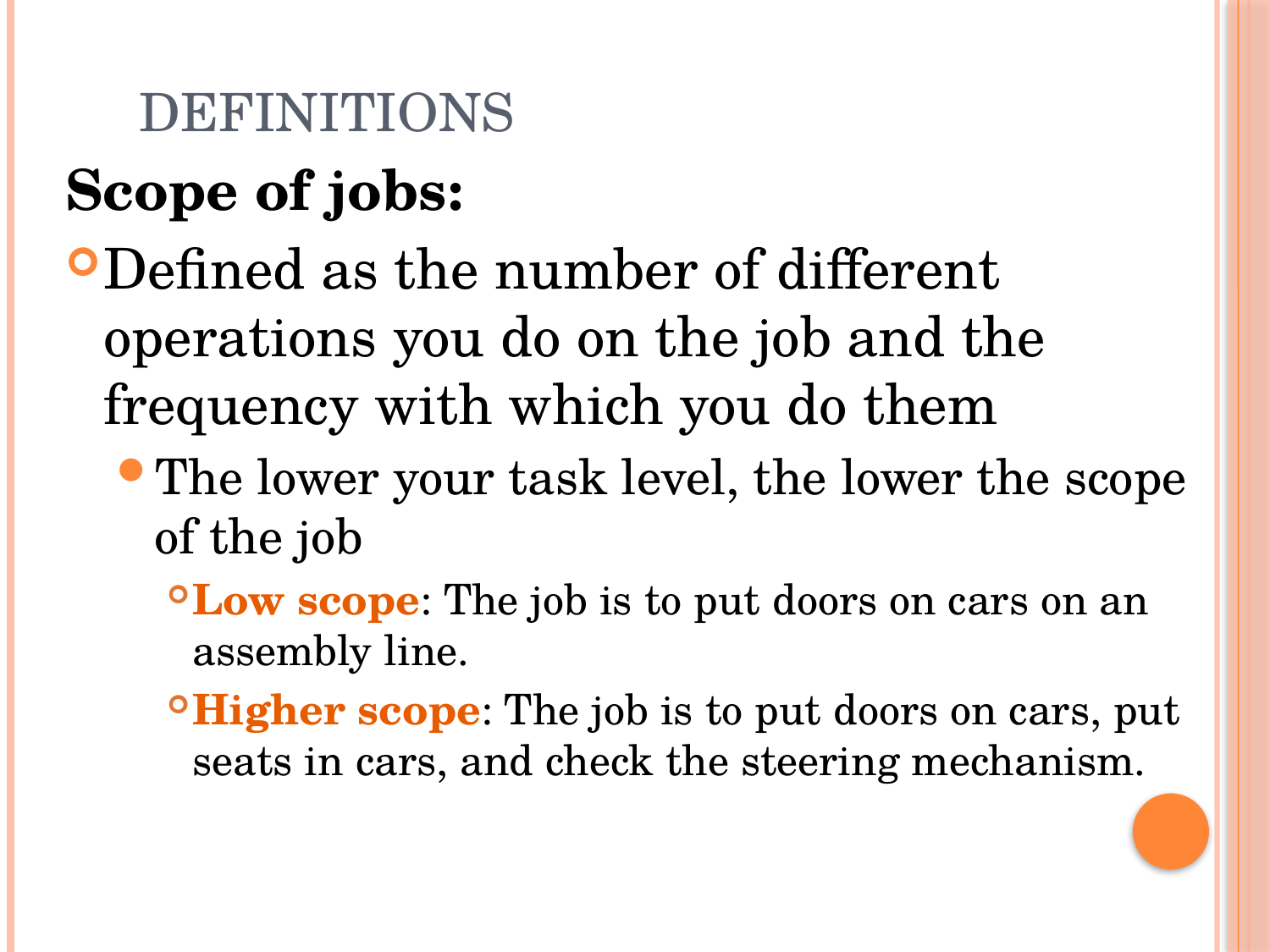

# Definitions
Scope of jobs:
Defined as the number of different operations you do on the job and the frequency with which you do them
The lower your task level, the lower the scope of the job
Low scope: The job is to put doors on cars on an assembly line.
Higher scope: The job is to put doors on cars, put seats in cars, and check the steering mechanism.